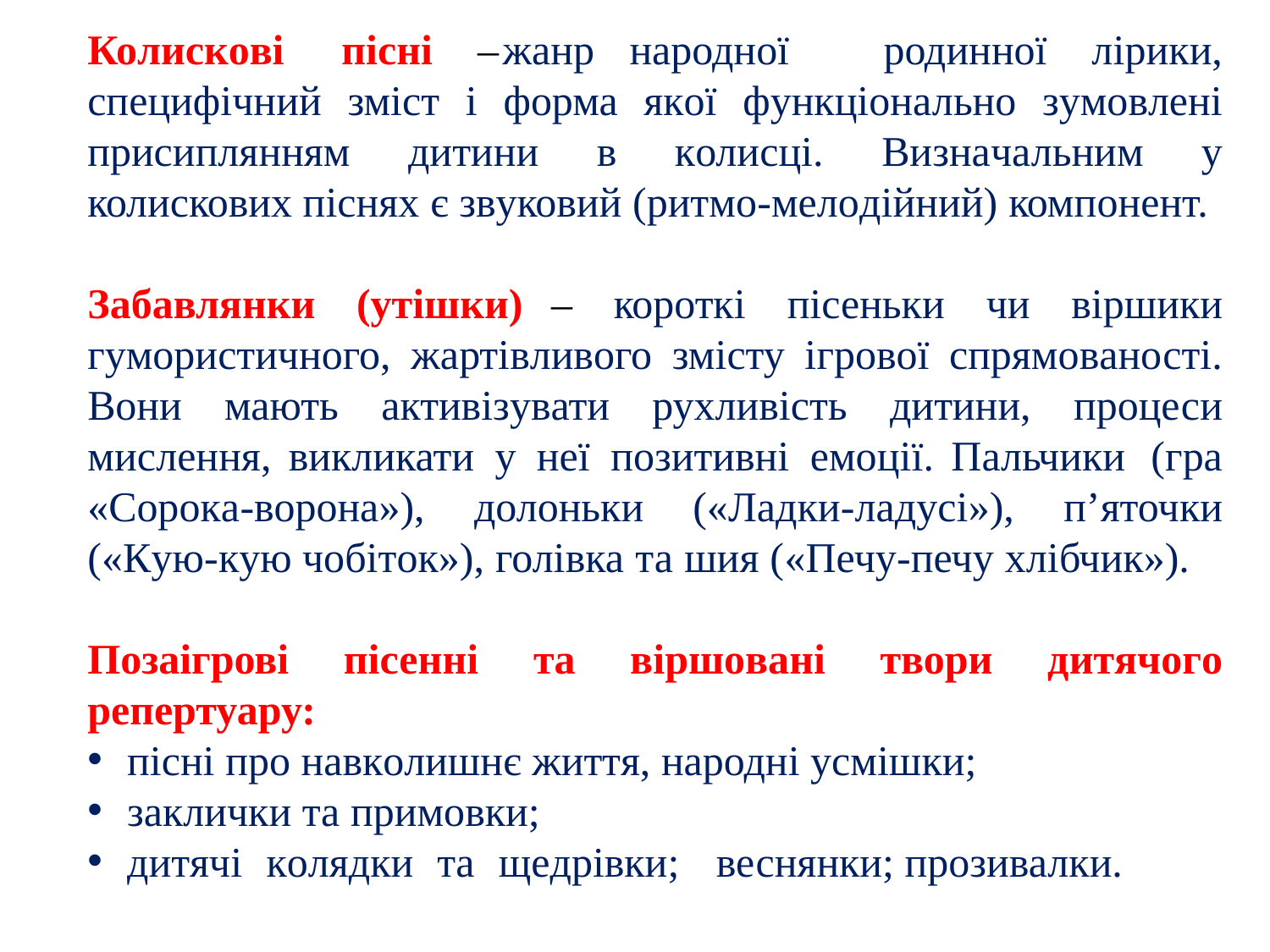

Колискові	пісні –	жанр	народної	родинної лірики, специфічний зміст і форма якої функціонально зумовлені присиплянням дитини в колисці. Визначальним у колискових піснях є звуковий (ритмо-мелодійний) компонент.

Забавлянки (утішки) – короткі пісеньки чи віршики гумористичного, жартівливого змісту ігрової спрямованості. Вони мають активізувати рухливість дитини, процеси мислення, викликати у неї позитивні емоції. Пальчики (гра «Сорока-ворона»), долоньки («Ладки-ладусі»), п’яточки («Кую-кую чобіток»), голівка та шия («Печу-печу хлібчик»).

Позаігрові пісенні та віршовані твори дитячого репертуару:
пісні про навколишнє життя, народні усмішки;
заклички та примовки;
дитячі колядки та щедрівки; веснянки; прозивалки.